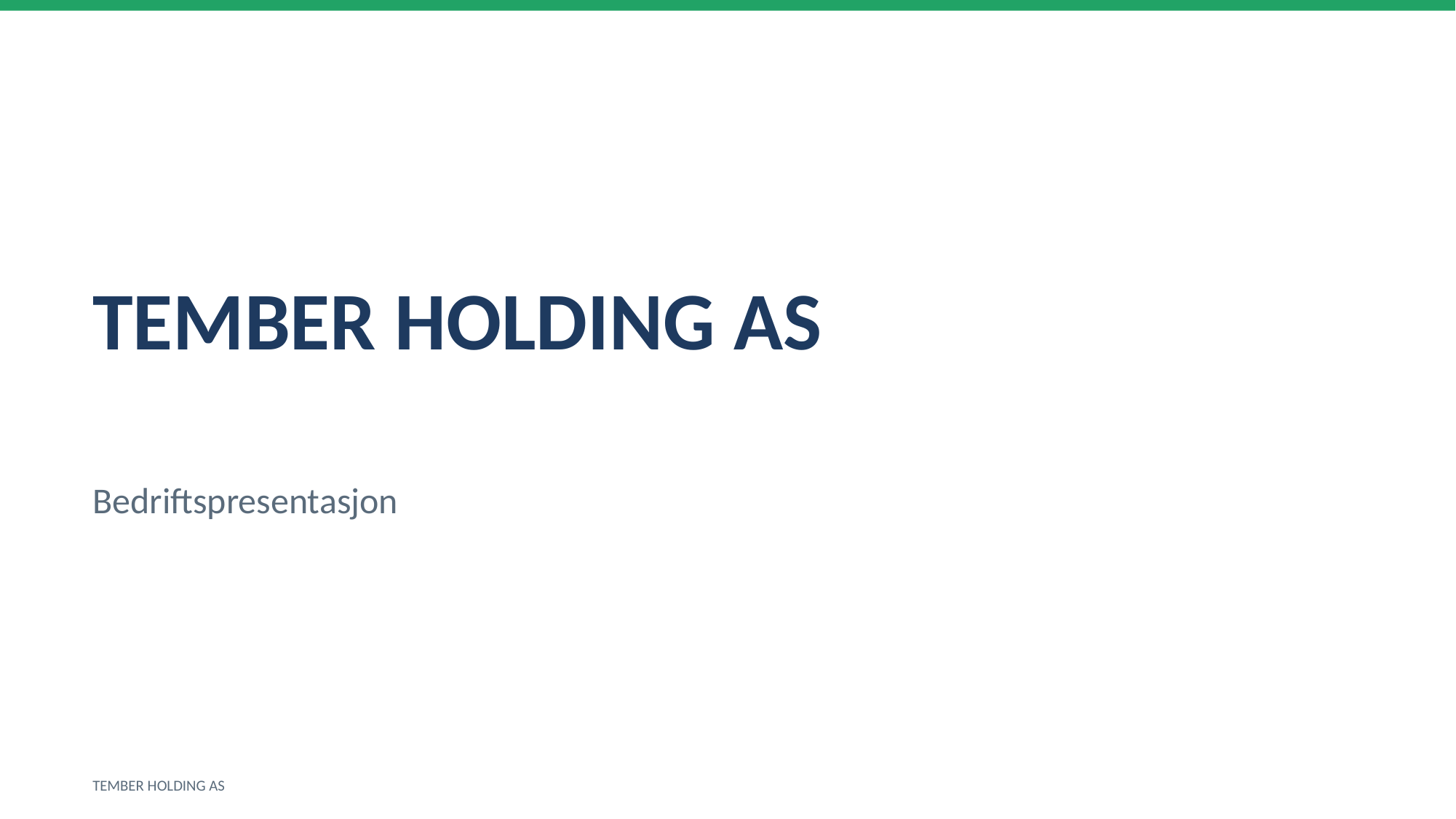

TEMBER HOLDING AS
Bedriftspresentasjon
TEMBER HOLDING AS